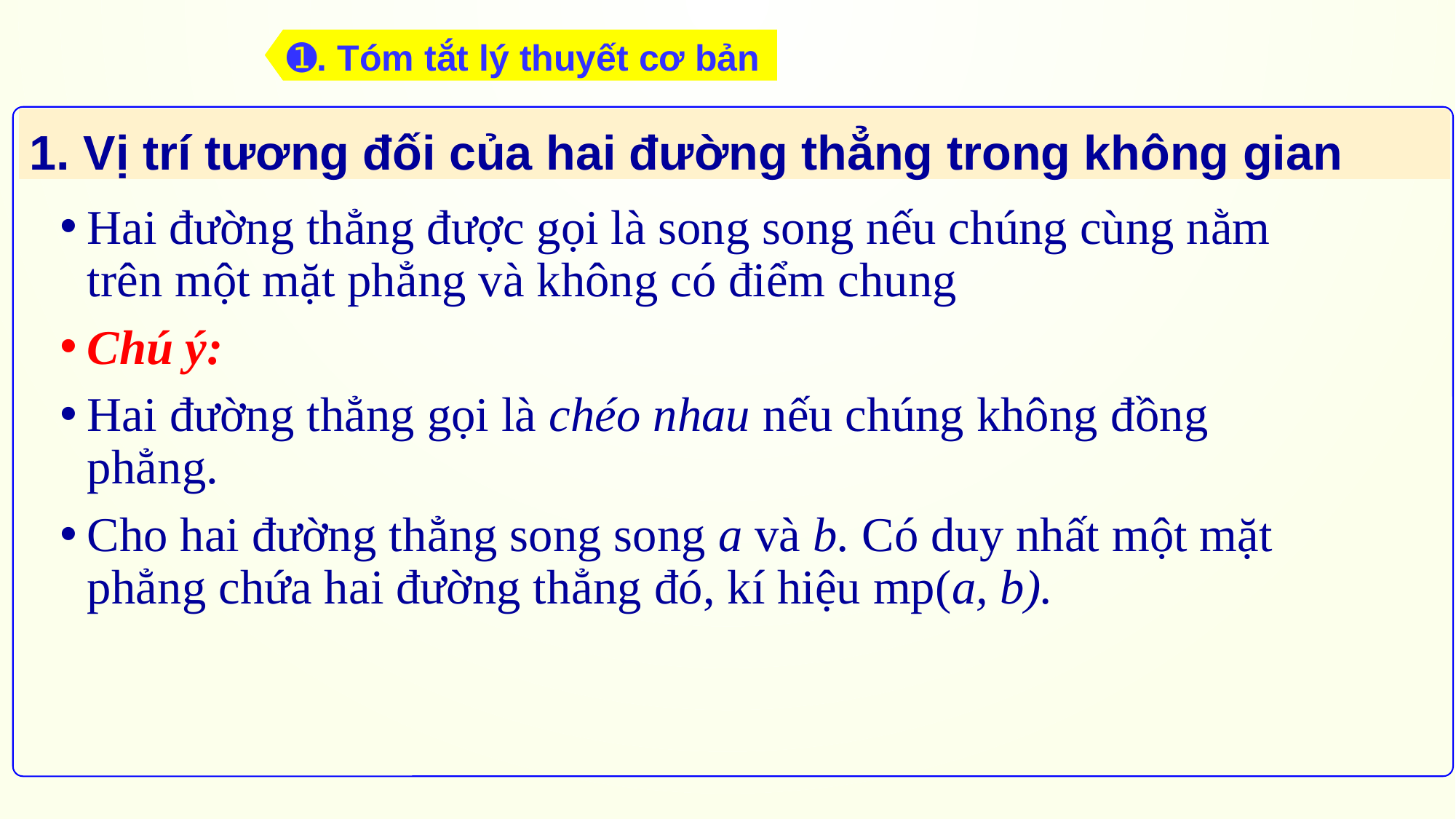

➊. Tóm tắt lý thuyết cơ bản

1. Vị trí tương đối của hai đường thẳng trong không gian
Hai đường thẳng được gọi là song song nếu chúng cùng nằm trên một mặt phẳng và không có điểm chung
Chú ý:
Hai đường thẳng gọi là chéo nhau nếu chúng không đồng phẳng.
Cho hai đường thẳng song song a và b. Có duy nhất một mặt phẳng chứa hai đường thẳng đó, kí hiệu mp(a, b).